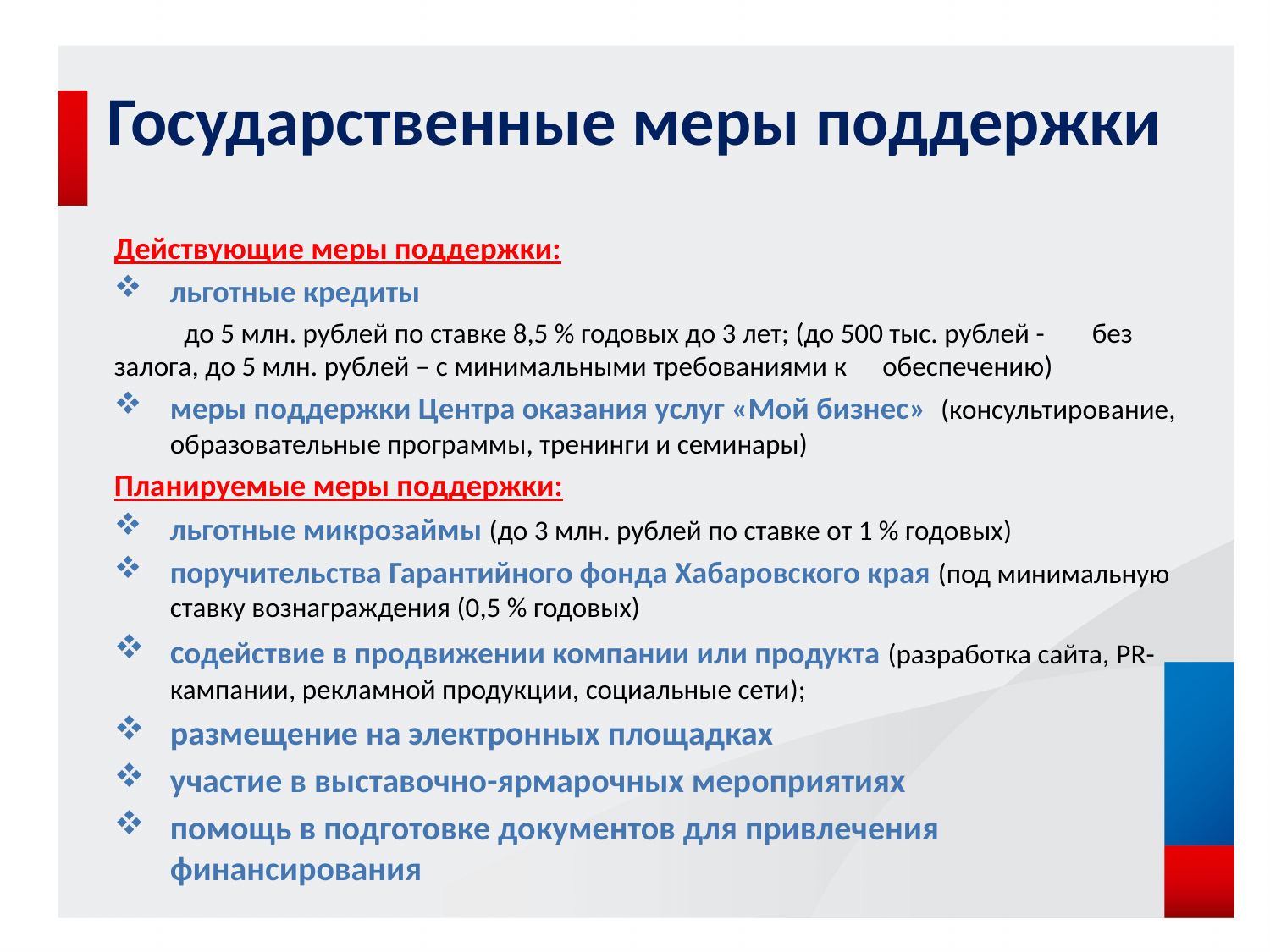

# Государственные меры поддержки
Действующие меры поддержки:
льготные кредиты
	до 5 млн. рублей по ставке 8,5 % годовых до 3 лет; (до 500 тыс. рублей - 	без залога, до 5 млн. рублей – с минимальными требованиями к 	обеспечению)
меры поддержки Центра оказания услуг «Мой бизнес»  (консультирование, образовательные программы, тренинги и семинары)
Планируемые меры поддержки:
льготные микрозаймы (до 3 млн. рублей по ставке от 1 % годовых)
поручительства Гарантийного фонда Хабаровского края (под минимальную ставку вознаграждения (0,5 % годовых)
содействие в продвижении компании или продукта (разработка сайта, PR-кампании, рекламной продукции, социальные сети);
размещение на электронных площадках
участие в выставочно-ярмарочных мероприятиях
помощь в подготовке документов для привлечения финансирования